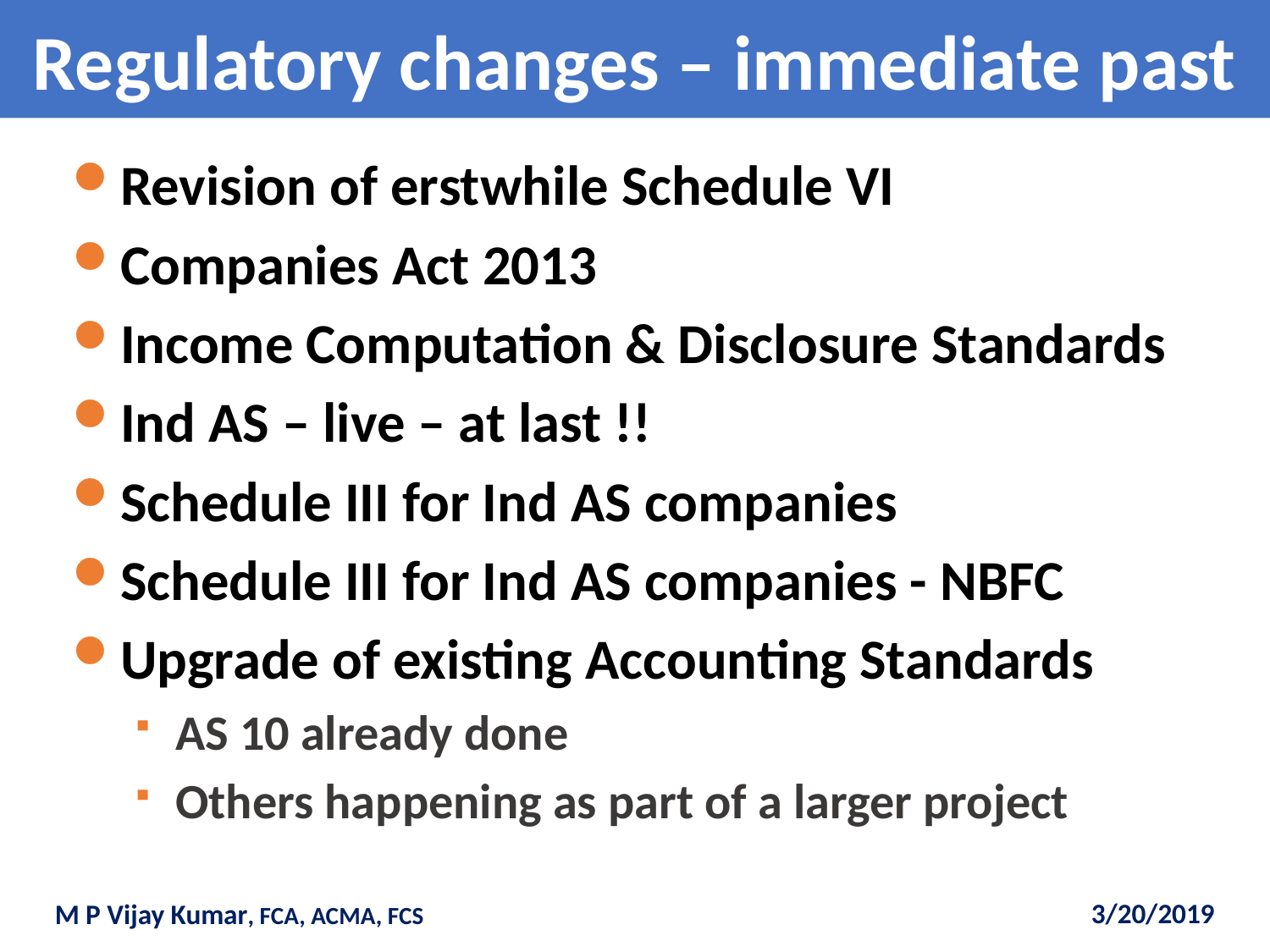

# Regulatory changes – immediate past
Revision of erstwhile Schedule VI
Companies Act 2013
Income Computation & Disclosure Standards
Ind AS – live – at last !!
Schedule III for Ind AS companies
Schedule III for Ind AS companies - NBFC
Upgrade of existing Accounting Standards
AS 10 already done
Others happening as part of a larger project
3/20/2019
M P Vijay Kumar, FCA, ACMA, FCS